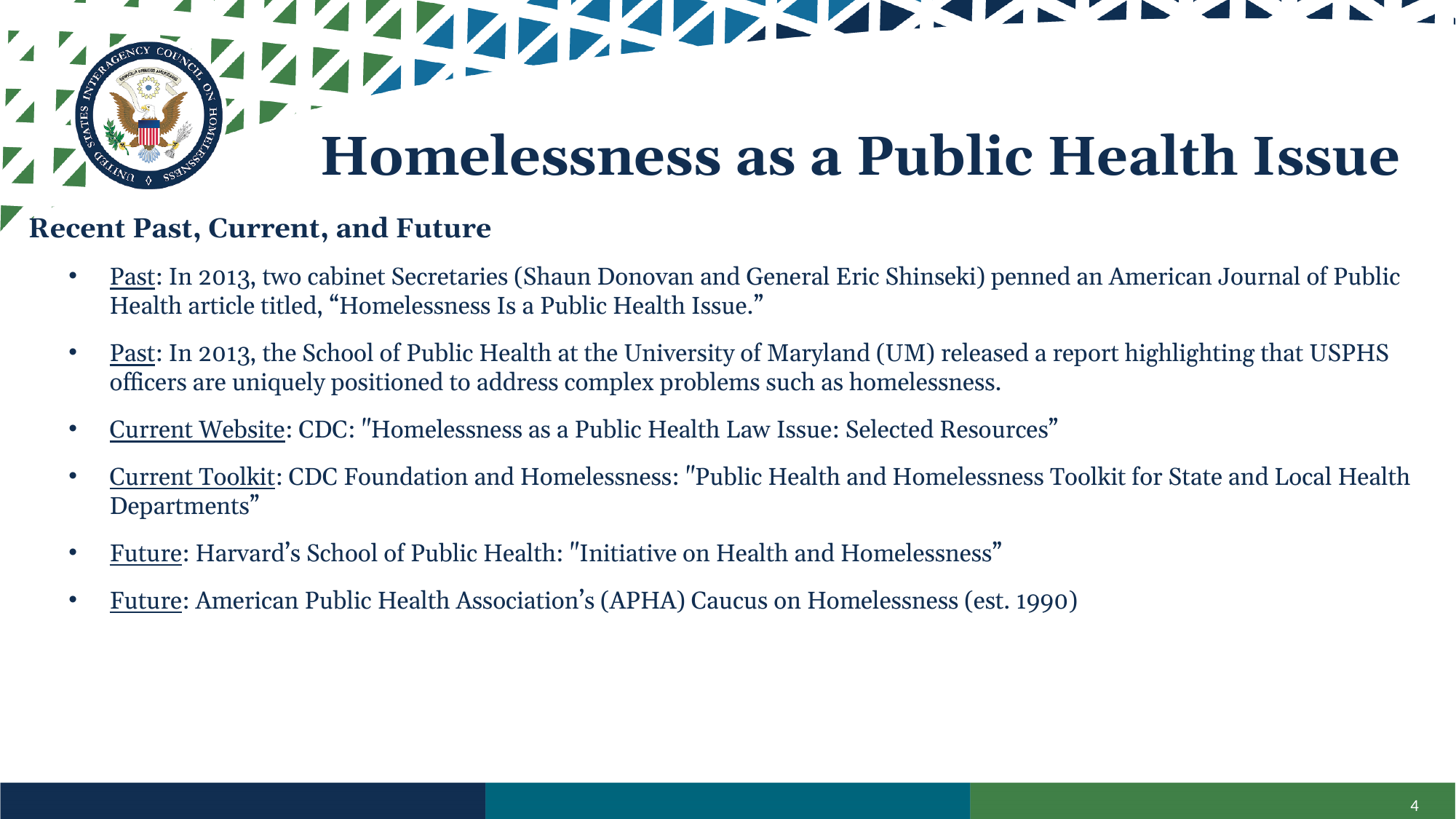

# Homelessness as a Public Health Issue
Recent Past, Current, and Future
Past: In 2013, two cabinet Secretaries (Shaun Donovan and General Eric Shinseki) penned an American Journal of Public Health article titled, “Homelessness Is a Public Health Issue.”
Past: In 2013, the School of Public Health at the University of Maryland (UM) released a report highlighting that USPHS officers are uniquely positioned to address complex problems such as homelessness.
Current Website: CDC: "Homelessness as a Public Health Law Issue: Selected Resources”
Current Toolkit: CDC Foundation and Homelessness: "Public Health and Homelessness Toolkit for State and Local Health Departments”
Future: Harvard’s School of Public Health: "Initiative on Health and Homelessness”
Future: American Public Health Association’s (APHA) Caucus on Homelessness (est. 1990)
4